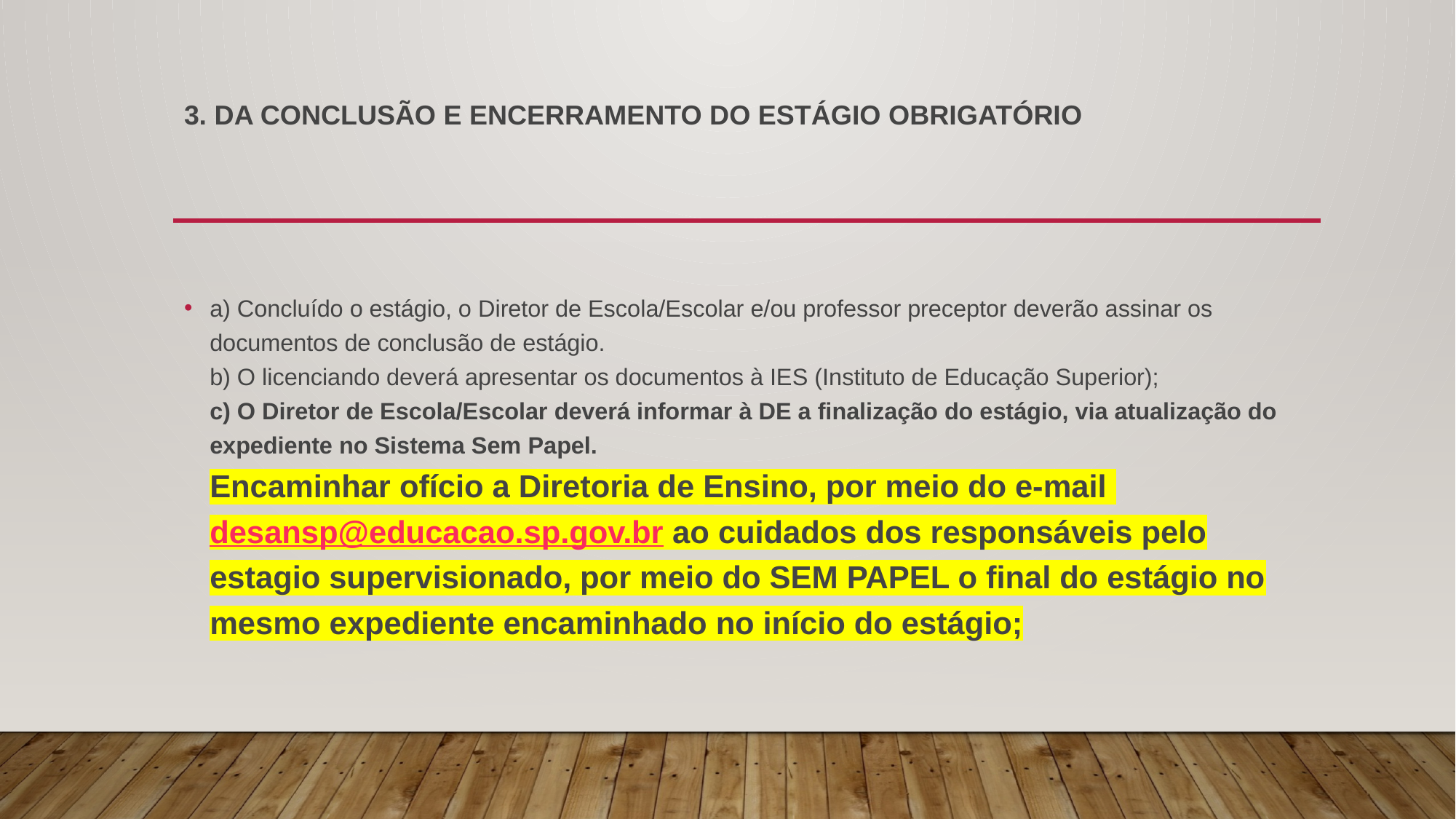

# 3. DA CONCLUSÃO E ENCERRAMENTO DO ESTÁGIO OBRIGATÓRIO

a) Concluído o estágio, o Diretor de Escola/Escolar e/ou professor preceptor deverão assinar os documentos de conclusão de estágio.
b) O licenciando deverá apresentar os documentos à IES (Instituto de Educação Superior);
c) O Diretor de Escola/Escolar deverá informar à DE a finalização do estágio, via atualização do expediente no Sistema Sem Papel.
Encaminhar ofício a Diretoria de Ensino, por meio do e-mail desansp@educacao.sp.gov.br ao cuidados dos responsáveis pelo estagio supervisionado, por meio do SEM PAPEL o final do estágio no mesmo expediente encaminhado no início do estágio;